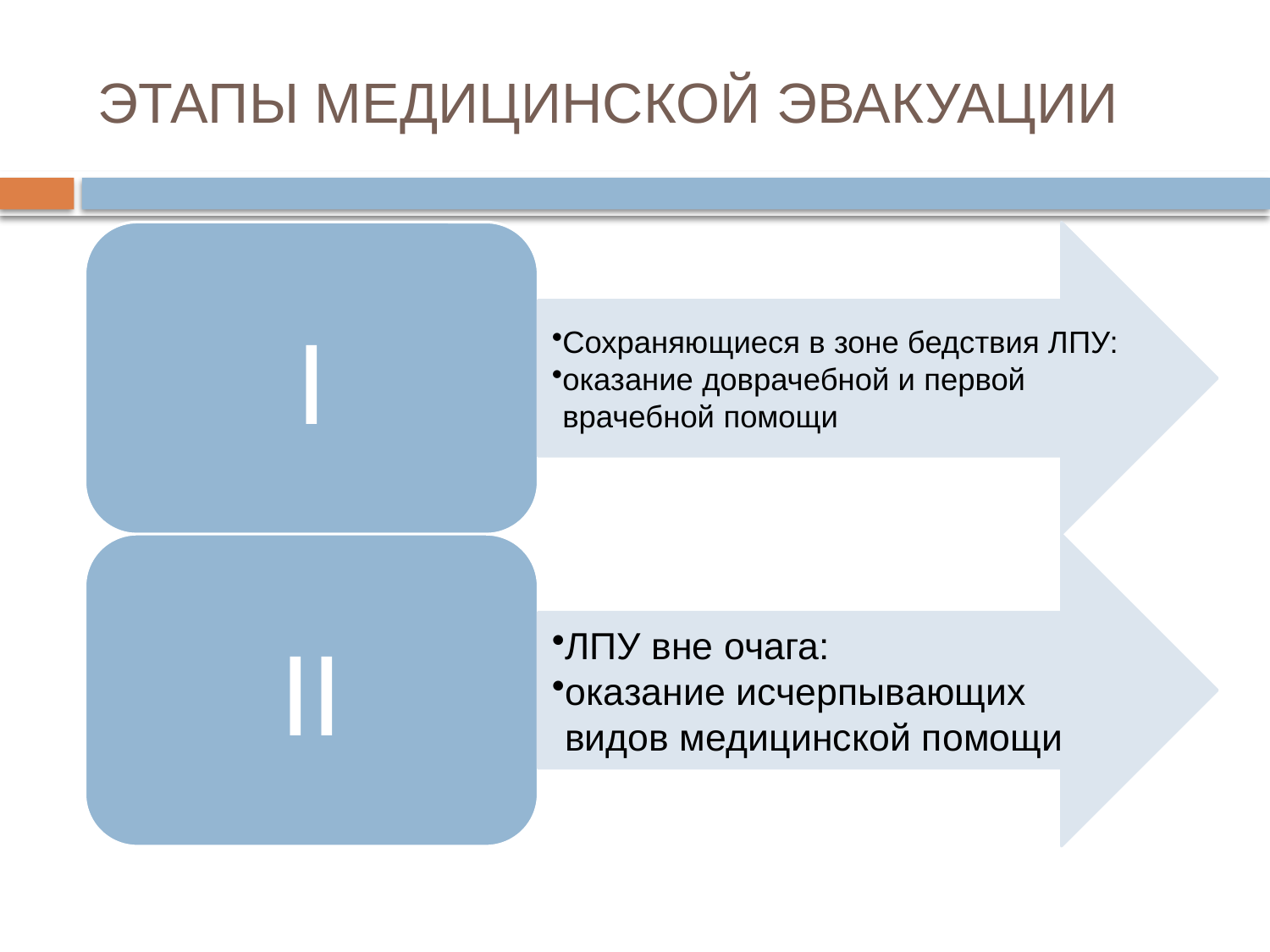

# ЭТАПЫ МЕДИЦИНСКОЙ ЭВАКУАЦИИ
I
Сохраняющиеся в зоне бедствия ЛПУ:
II
ЛПУ вне очага:
оказание исчерпывающих видов медицинской помощи
оказание доврачебной и первой врачебной помощи